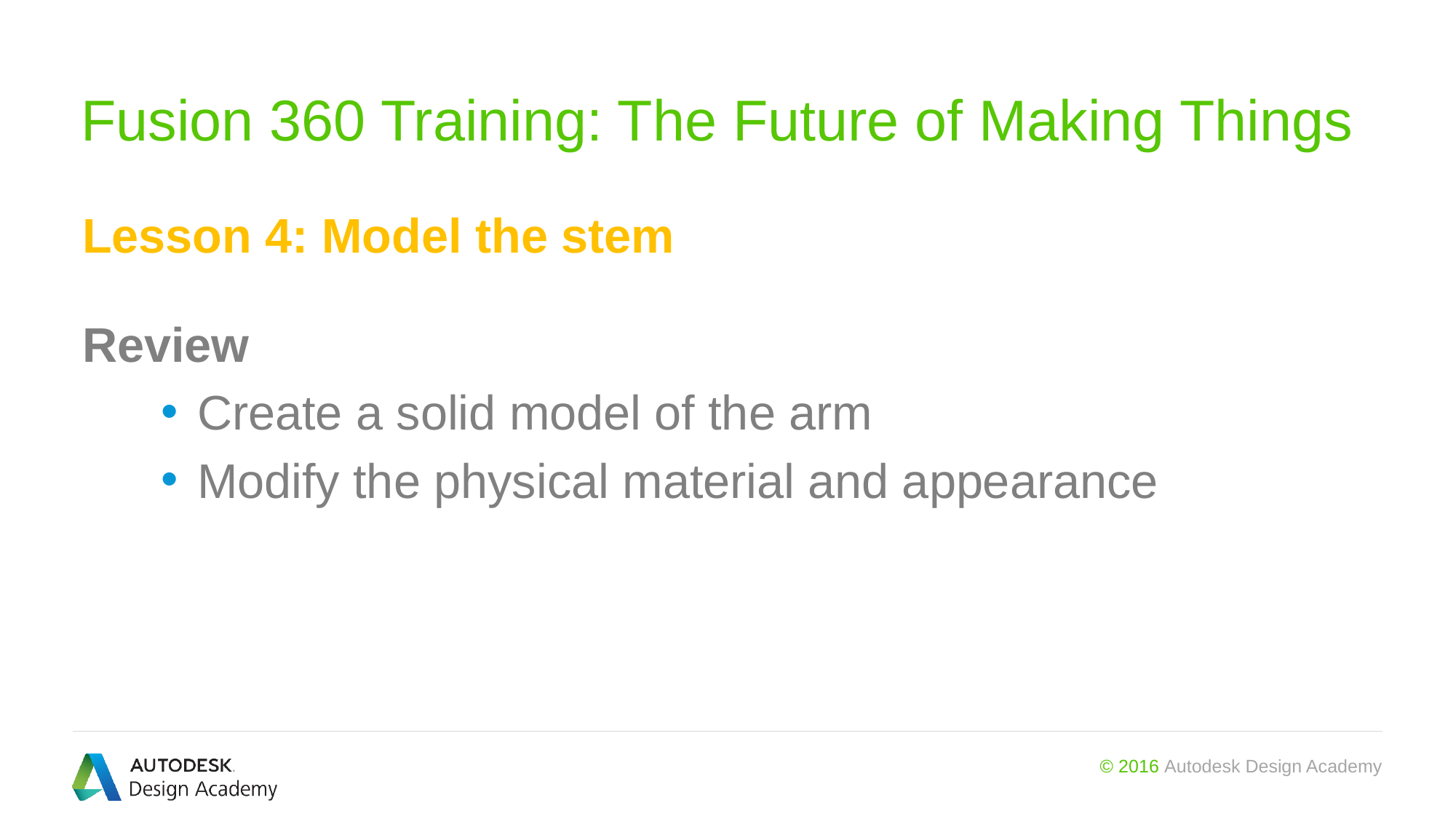

# Fusion 360 Training: The Future of Making Things
Lesson 4: Model the stem

Review
Create a solid model of the arm
Modify the physical material and appearance